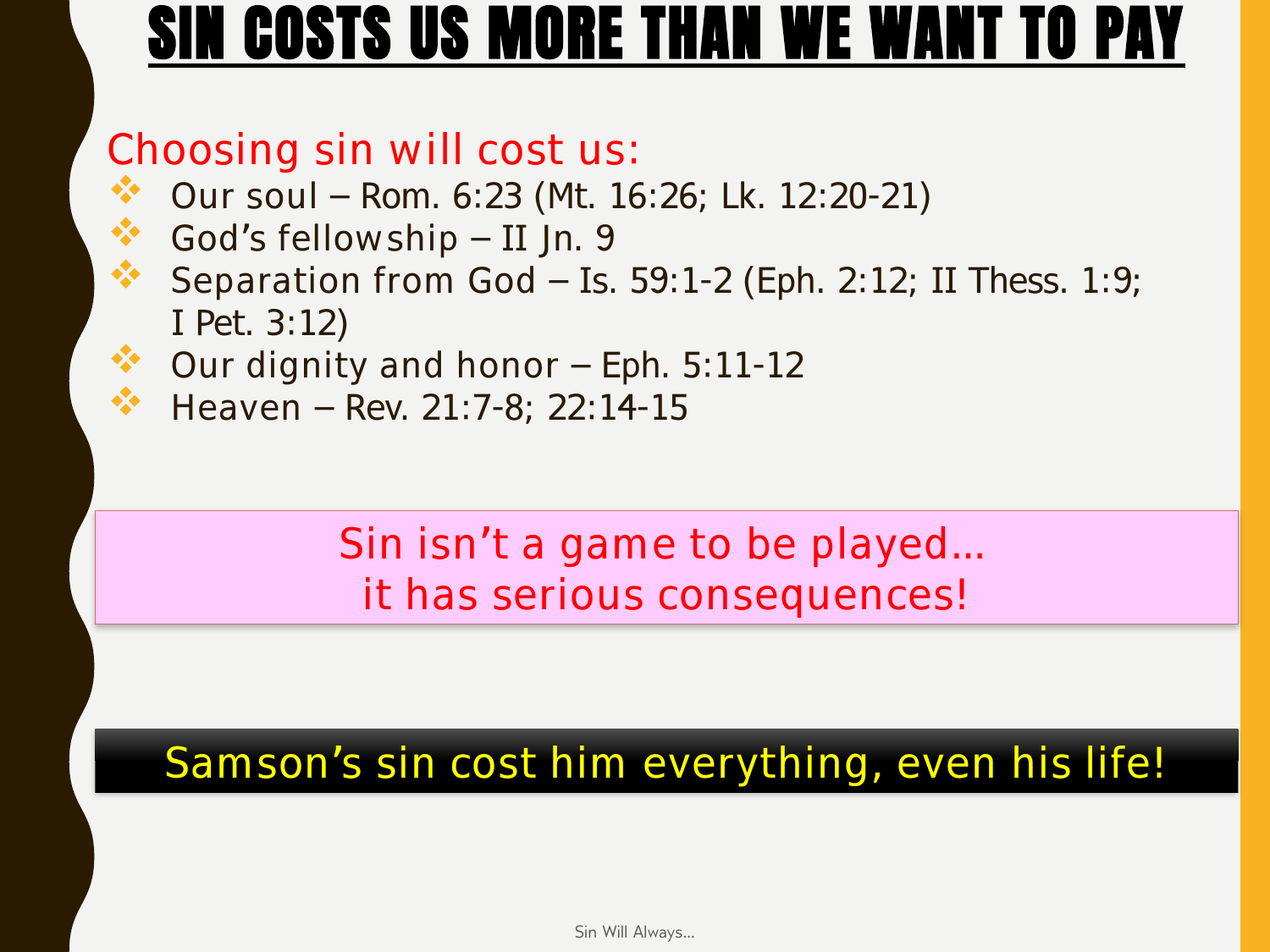

# Sin Costs Us More Than We Want to Pay
Choosing sin will cost us:
Our soul – Rom. 6:23 (Mt. 16:26; Lk. 12:20-21)
God’s fellowship – II Jn. 9
Separation from God – Is. 59:1-2 (Eph. 2:12; II Thess. 1:9;       I Pet. 3:12)
Our dignity and honor – Eph. 5:11-12
Heaven – Rev. 21:7-8; 22:14-15
Sin isn’t a game to be played…
it has serious consequences!
Samson’s sin cost him everything, even his life!
Sin Will Always...